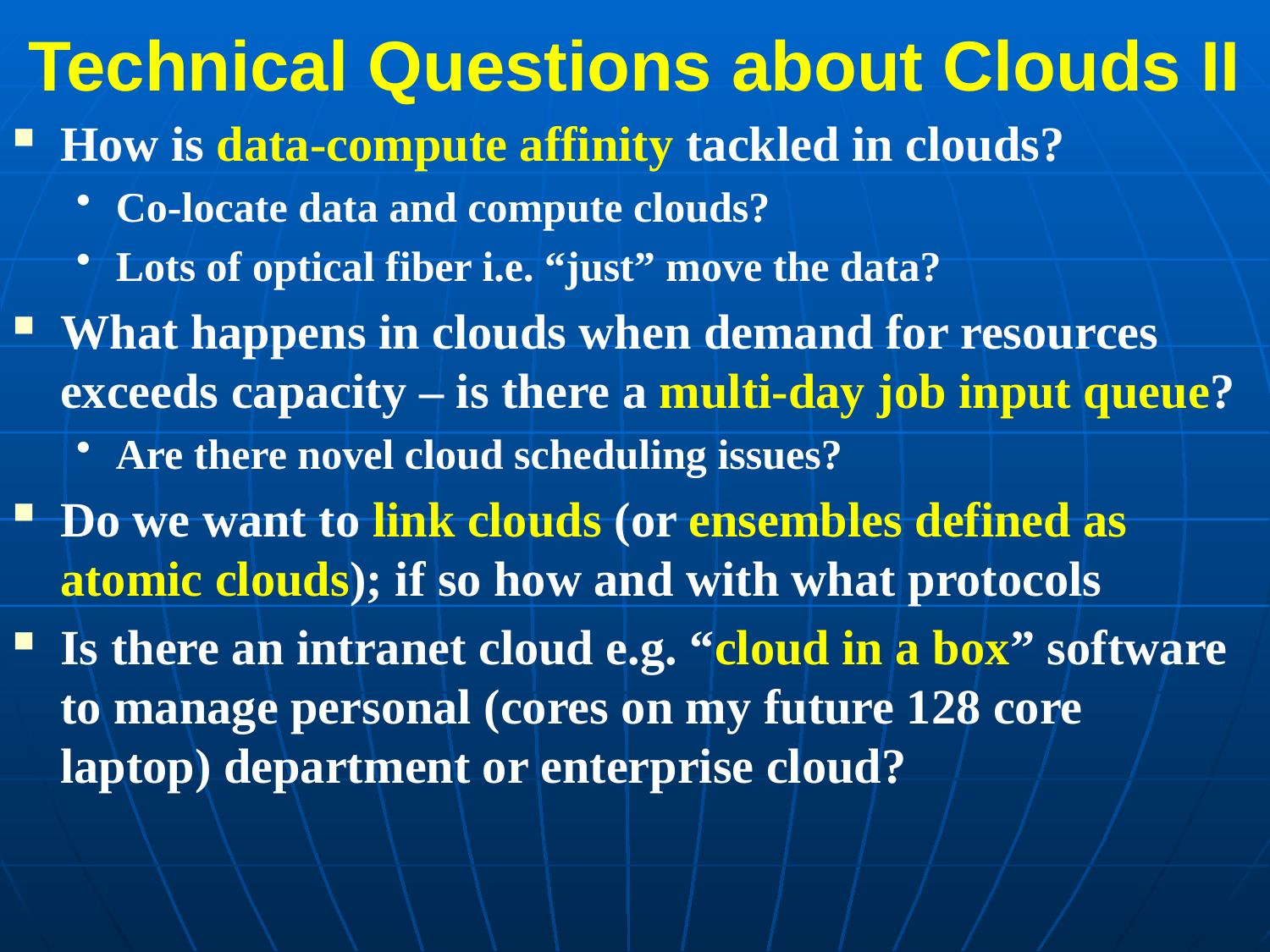

# Technical Questions about Clouds II
How is data-compute affinity tackled in clouds?
Co-locate data and compute clouds?
Lots of optical fiber i.e. “just” move the data?
What happens in clouds when demand for resources exceeds capacity – is there a multi-day job input queue?
Are there novel cloud scheduling issues?
Do we want to link clouds (or ensembles defined as atomic clouds); if so how and with what protocols
Is there an intranet cloud e.g. “cloud in a box” software to manage personal (cores on my future 128 core laptop) department or enterprise cloud?